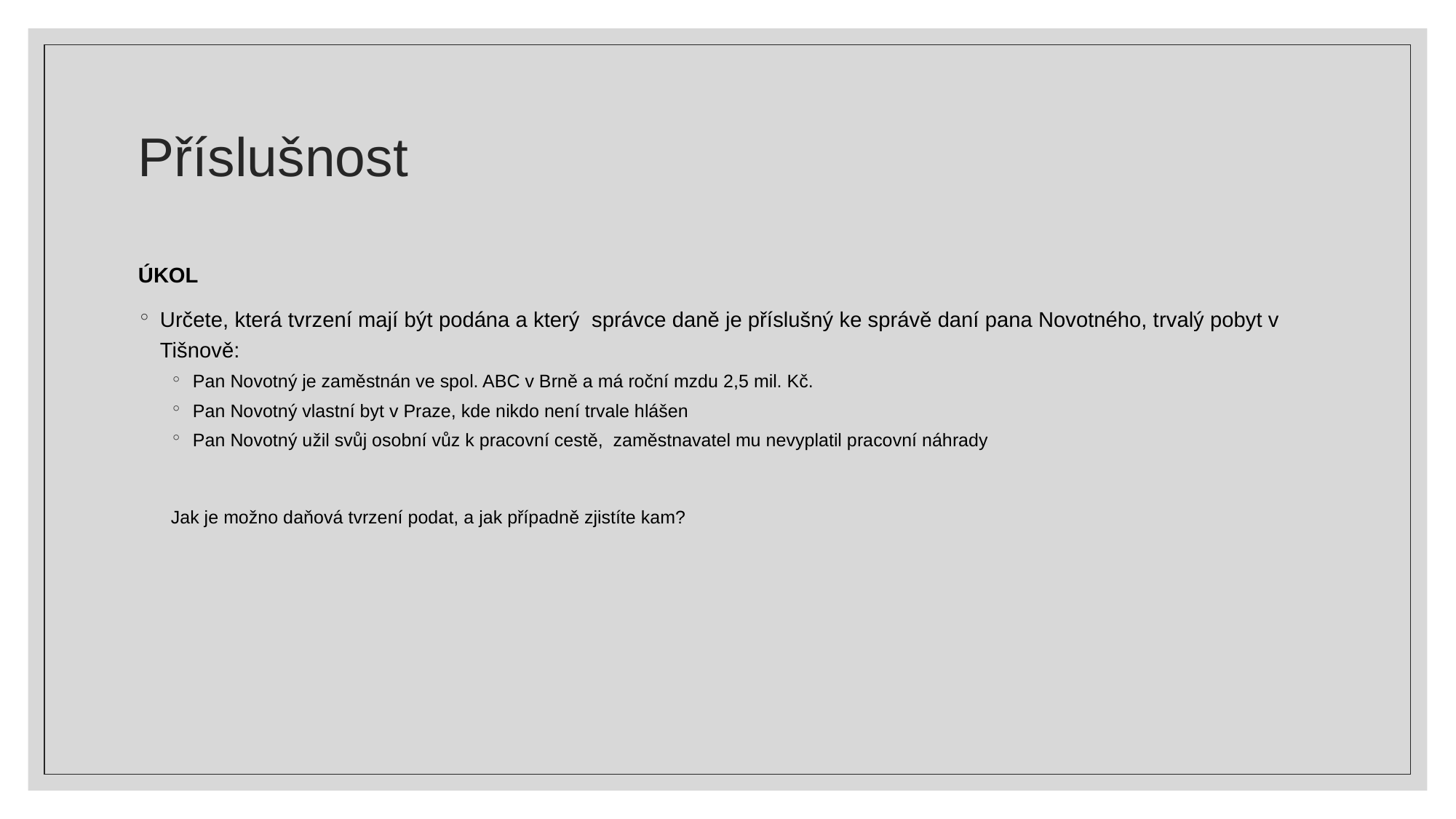

# Příslušnost
ÚKOL
Určete, která tvrzení mají být podána a který  správce daně je příslušný ke správě daní pana Novotného, trvalý pobyt v Tišnově:
Pan Novotný je zaměstnán ve spol. ABC v Brně a má roční mzdu 2,5 mil. Kč.
Pan Novotný vlastní byt v Praze, kde nikdo není trvale hlášen
Pan Novotný užil svůj osobní vůz k pracovní cestě,  zaměstnavatel mu nevyplatil pracovní náhrady

Jak je možno daňová tvrzení podat, a jak případně zjistíte kam?